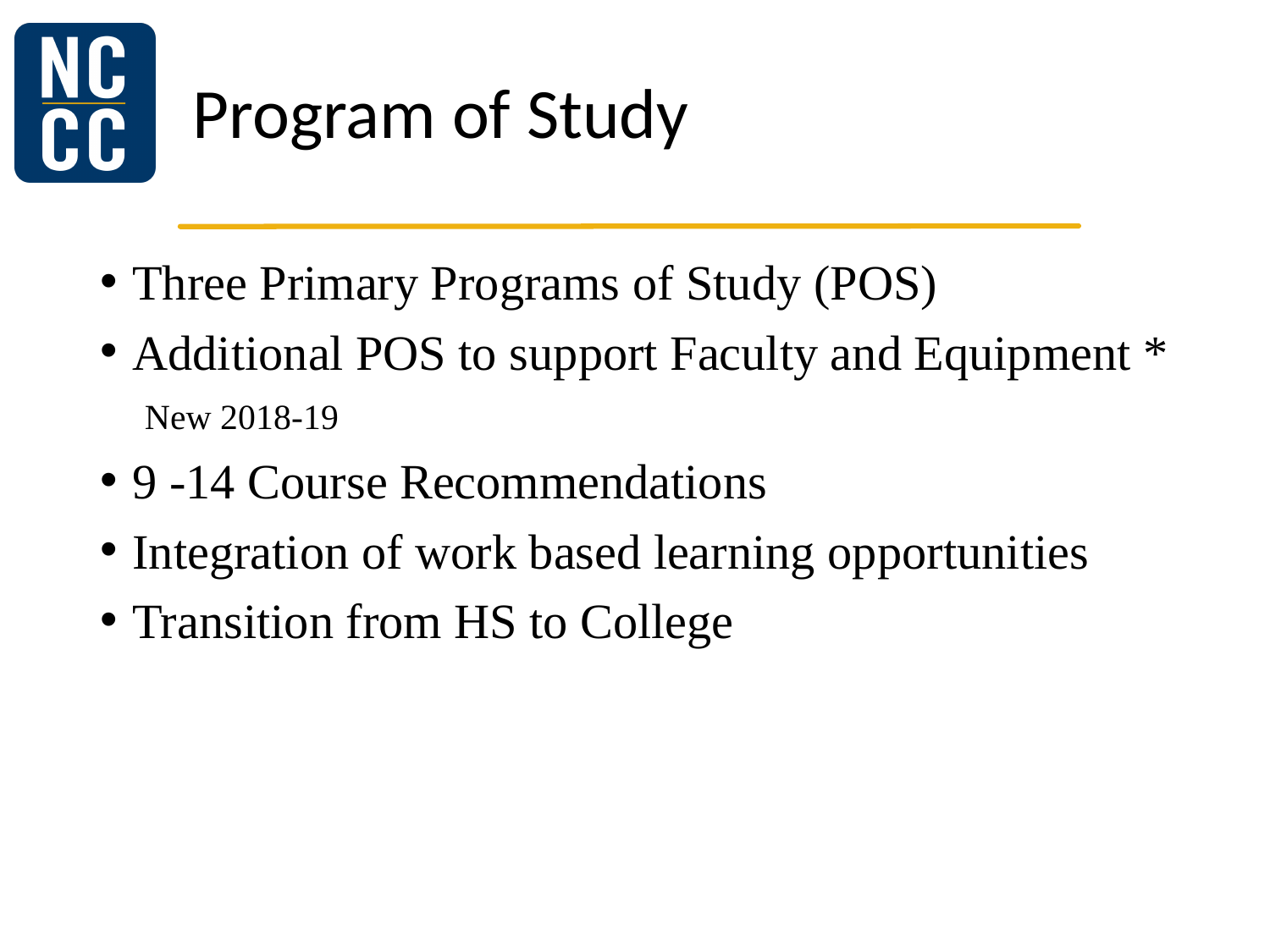

# Program of Study
Three Primary Programs of Study (POS)
Additional POS to support Faculty and Equipment *  New 2018-19
9 -14 Course Recommendations
Integration of work based learning opportunities
Transition from HS to College